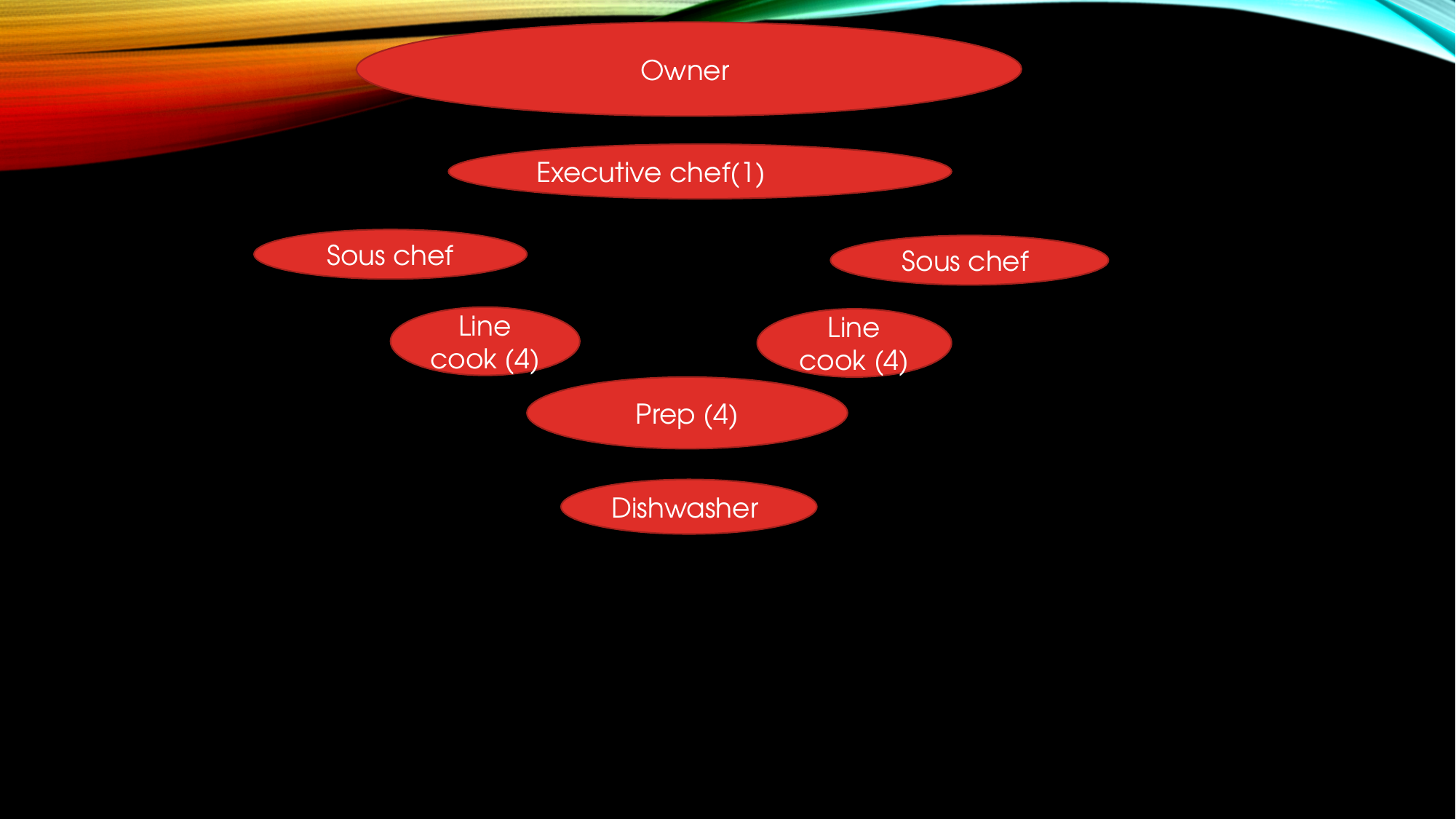

Owner
Executive chef(1)
Sous chef
Sous chef
Line cook (4)
Line cook (4)
Prep (4)
Dishwasher